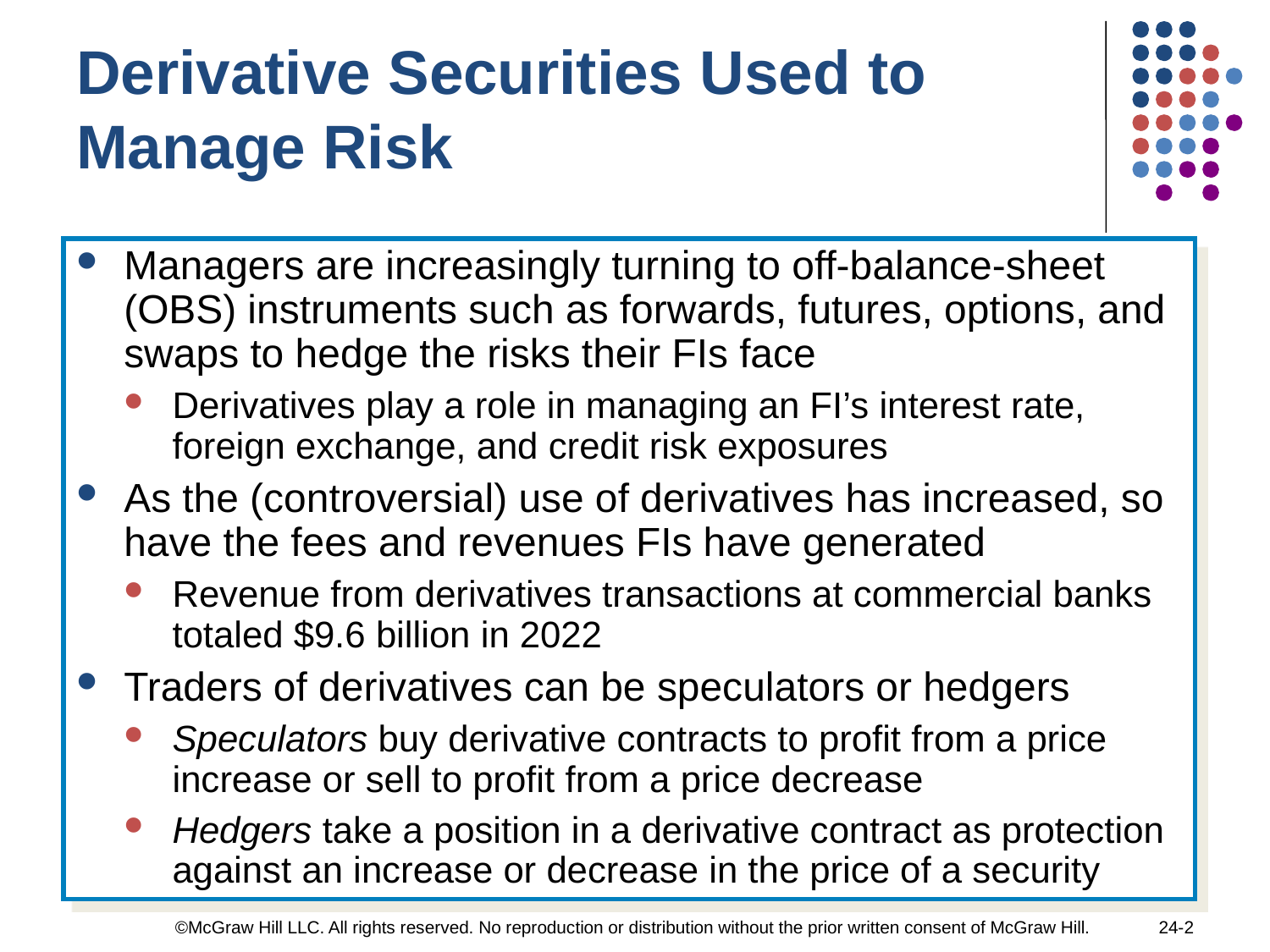

Derivative Securities Used to Manage Risk
Managers are increasingly turning to off-balance-sheet (OBS) instruments such as forwards, futures, options, and swaps to hedge the risks their FIs face
Derivatives play a role in managing an FI’s interest rate, foreign exchange, and credit risk exposures
As the (controversial) use of derivatives has increased, so have the fees and revenues FIs have generated
Revenue from derivatives transactions at commercial banks totaled $9.6 billion in 2022
Traders of derivatives can be speculators or hedgers
Speculators buy derivative contracts to profit from a price increase or sell to profit from a price decrease
Hedgers take a position in a derivative contract as protection against an increase or decrease in the price of a security

24-2
©McGraw Hill LLC. All rights reserved. No reproduction or distribution without the prior written consent of McGraw Hill.